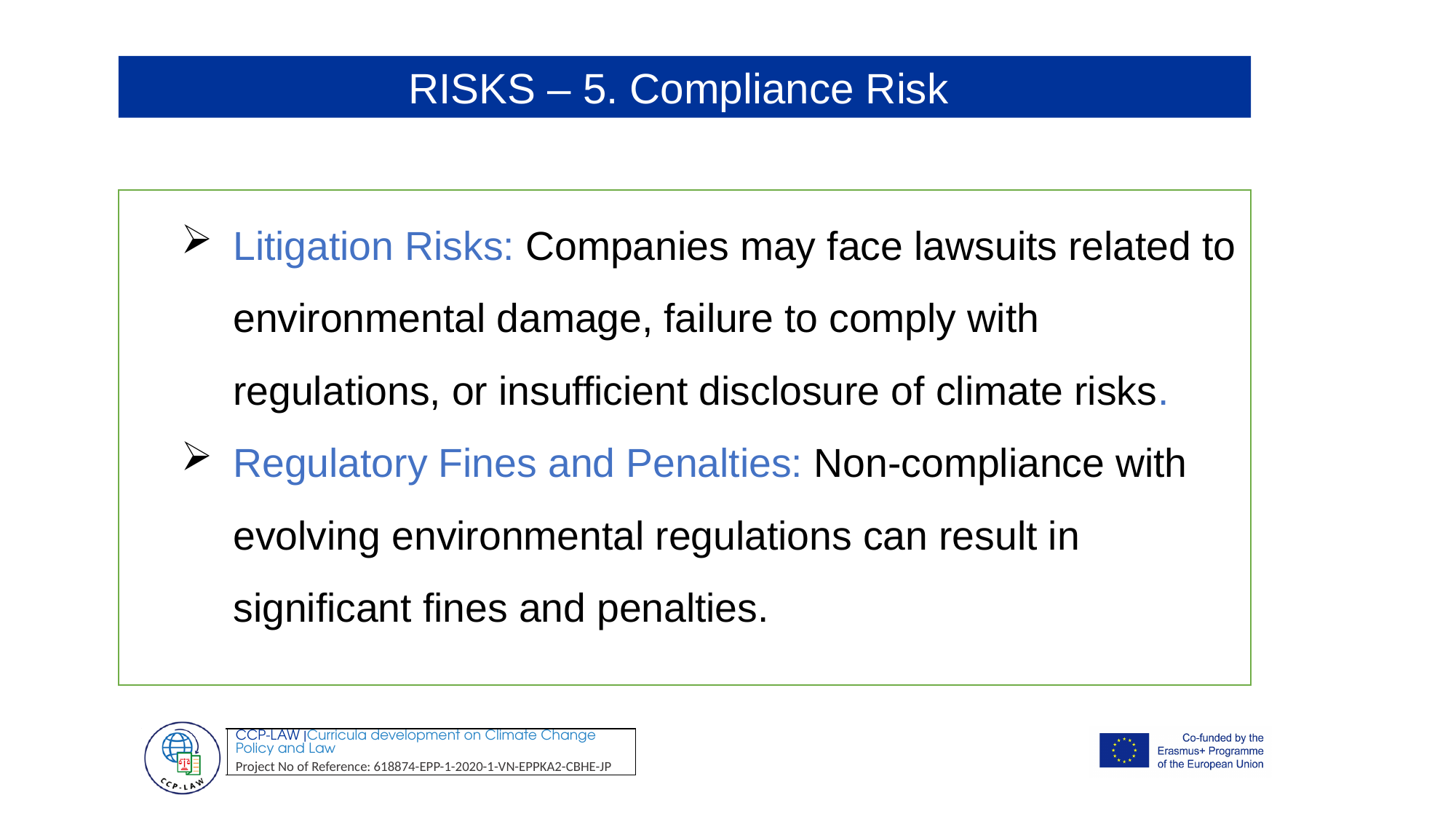

RISKS – 5. Compliance Risk
Litigation Risks: Companies may face lawsuits related to environmental damage, failure to comply with regulations, or insufficient disclosure of climate risks.
Regulatory Fines and Penalties: Non-compliance with evolving environmental regulations can result in significant fines and penalties.